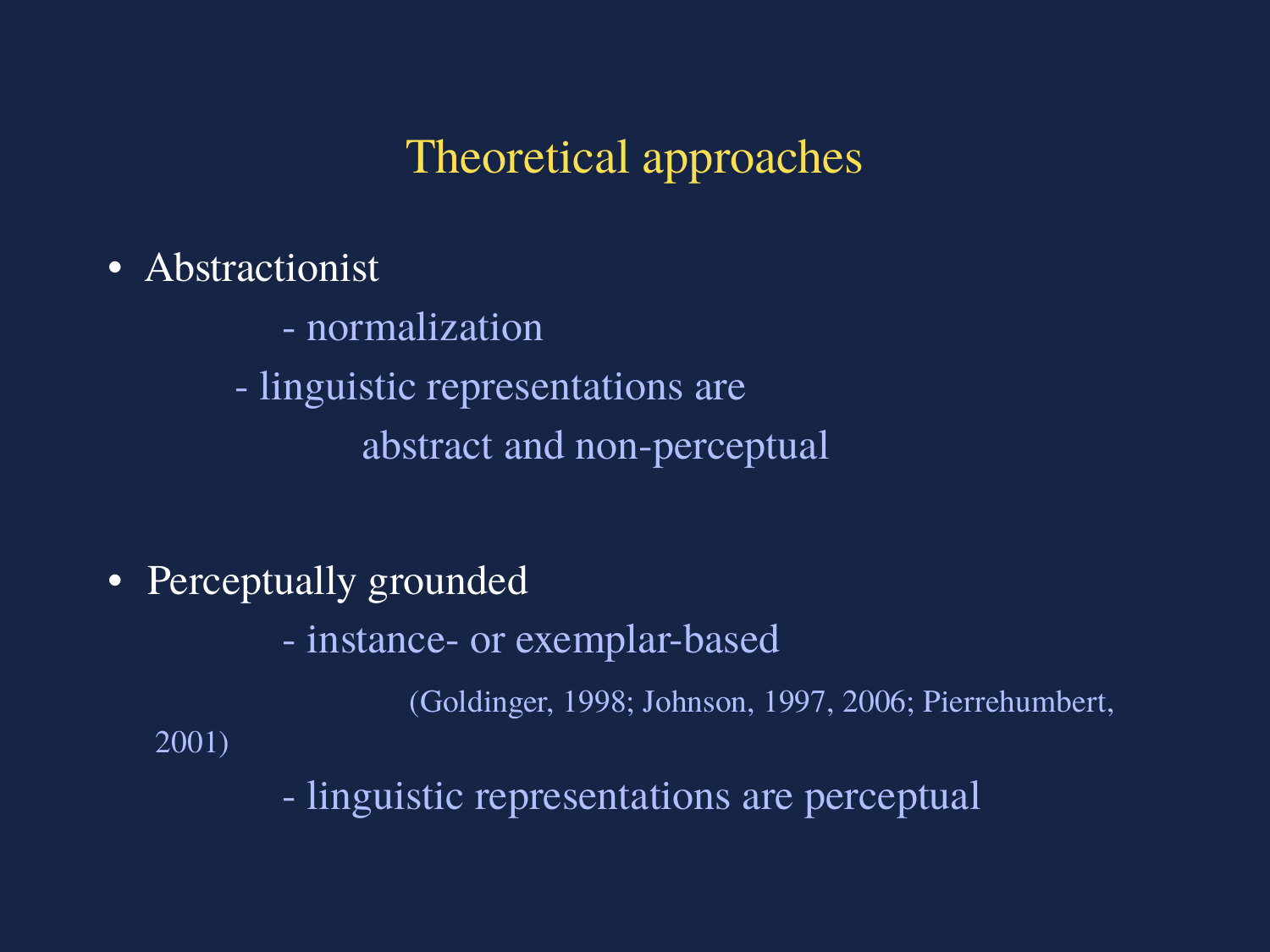

# Theoretical approaches
•  Abstractionist
		- normalization
- linguistic representations are
	abstract and non-perceptual

•  Perceptually grounded
		- instance- or exemplar-based
			(Goldinger, 1998; Johnson, 1997, 2006; Pierrehumbert, 2001)
		- linguistic representations are perceptual